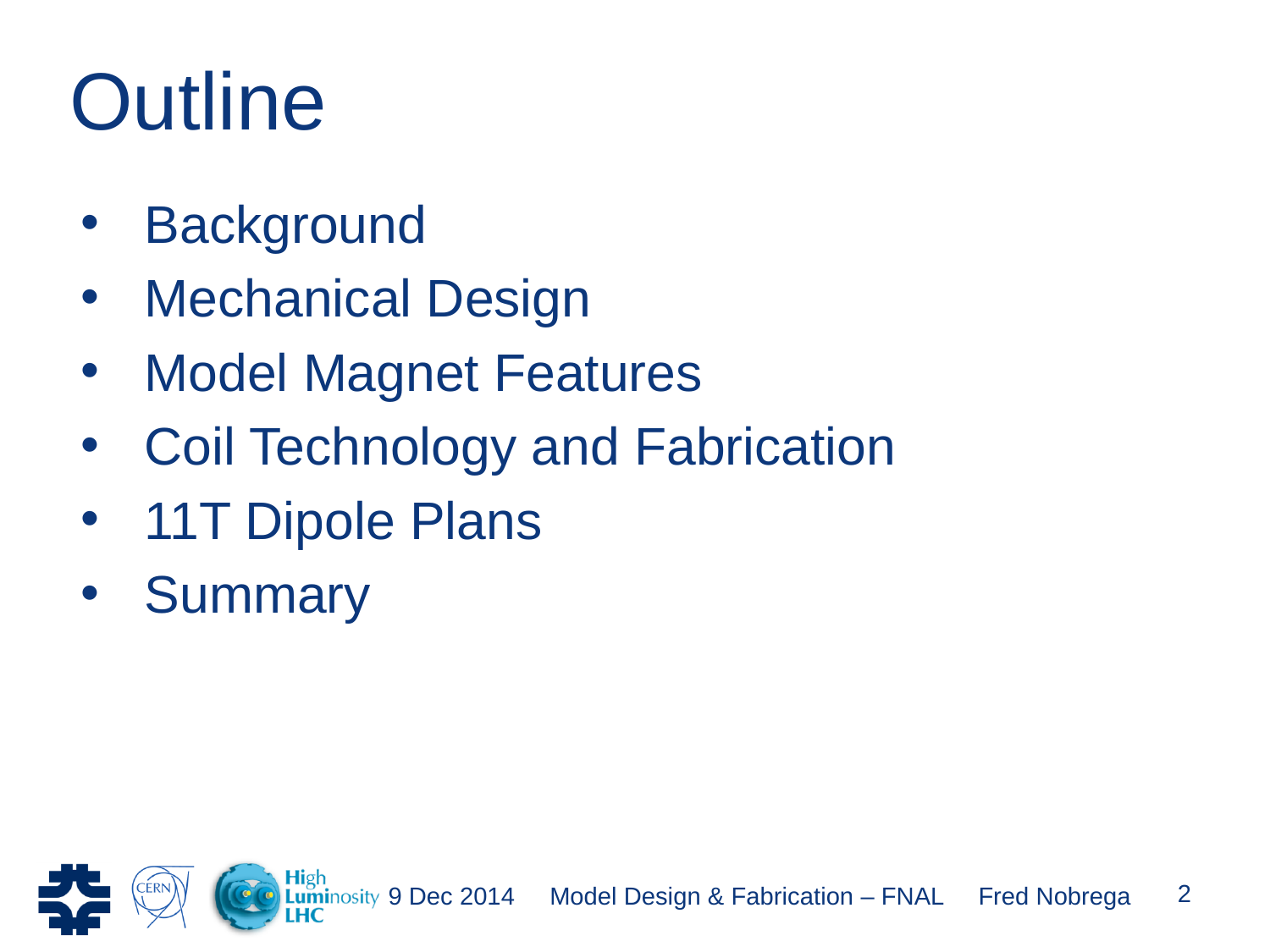

# Outline
Background
Mechanical Design
Model Magnet Features
Coil Technology and Fabrication
11T Dipole Plans
Summary